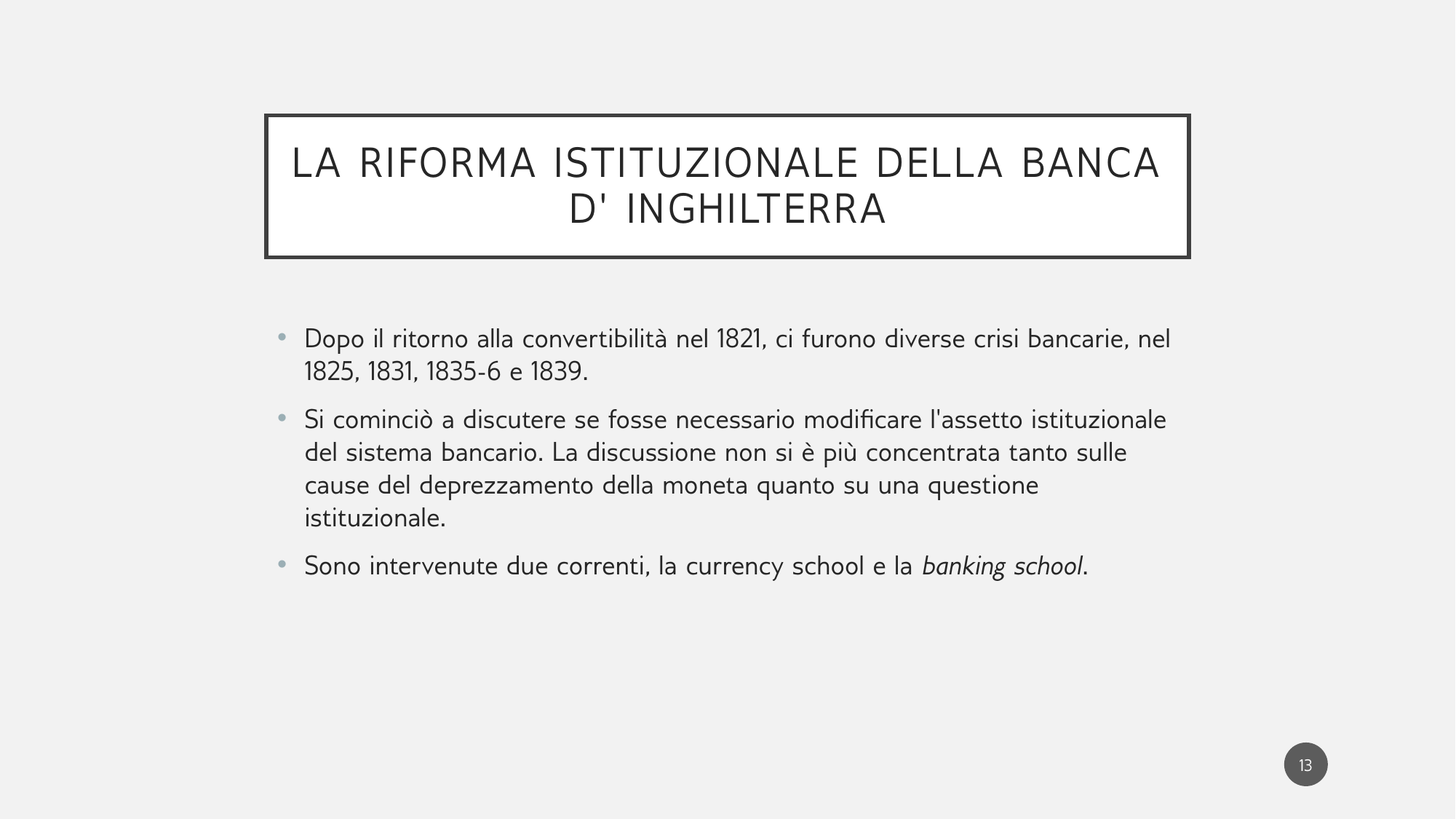

# La riforma istituzionale della Banca d' Inghilterra
Dopo il ritorno alla convertibilità nel 1821, ci furono diverse crisi bancarie, nel 1825, 1831, 1835-6 e 1839.
Si cominciò a discutere se fosse necessario modificare l'assetto istituzionale del sistema bancario. La discussione non si è più concentrata tanto sulle cause del deprezzamento della moneta quanto su una questione istituzionale.
Sono intervenute due correnti, la currency school e la banking school.
13